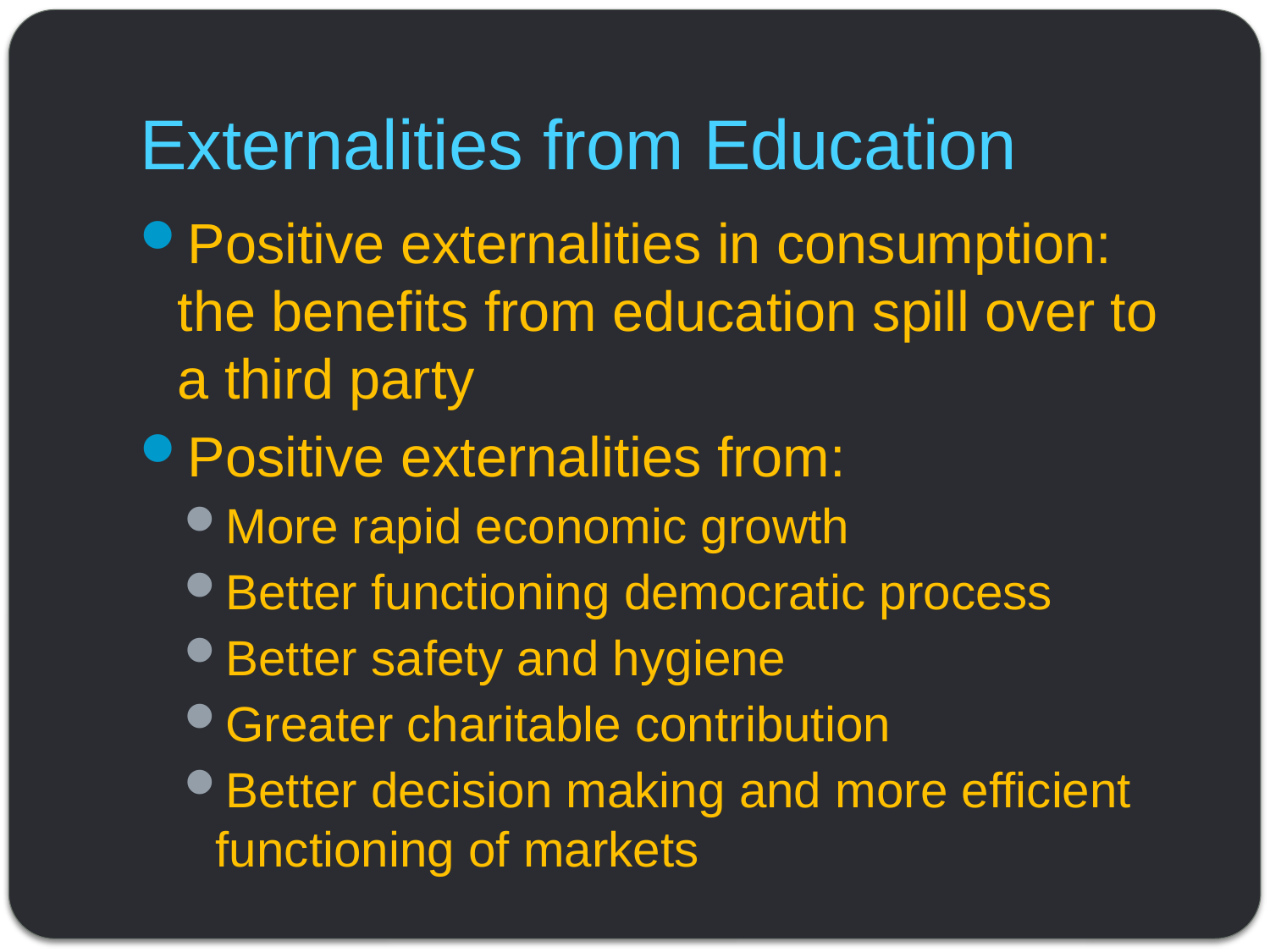

# Externalities from Education
Positive externalities in consumption: the benefits from education spill over to a third party
Positive externalities from:
More rapid economic growth
Better functioning democratic process
Better safety and hygiene
Greater charitable contribution
Better decision making and more efficient functioning of markets